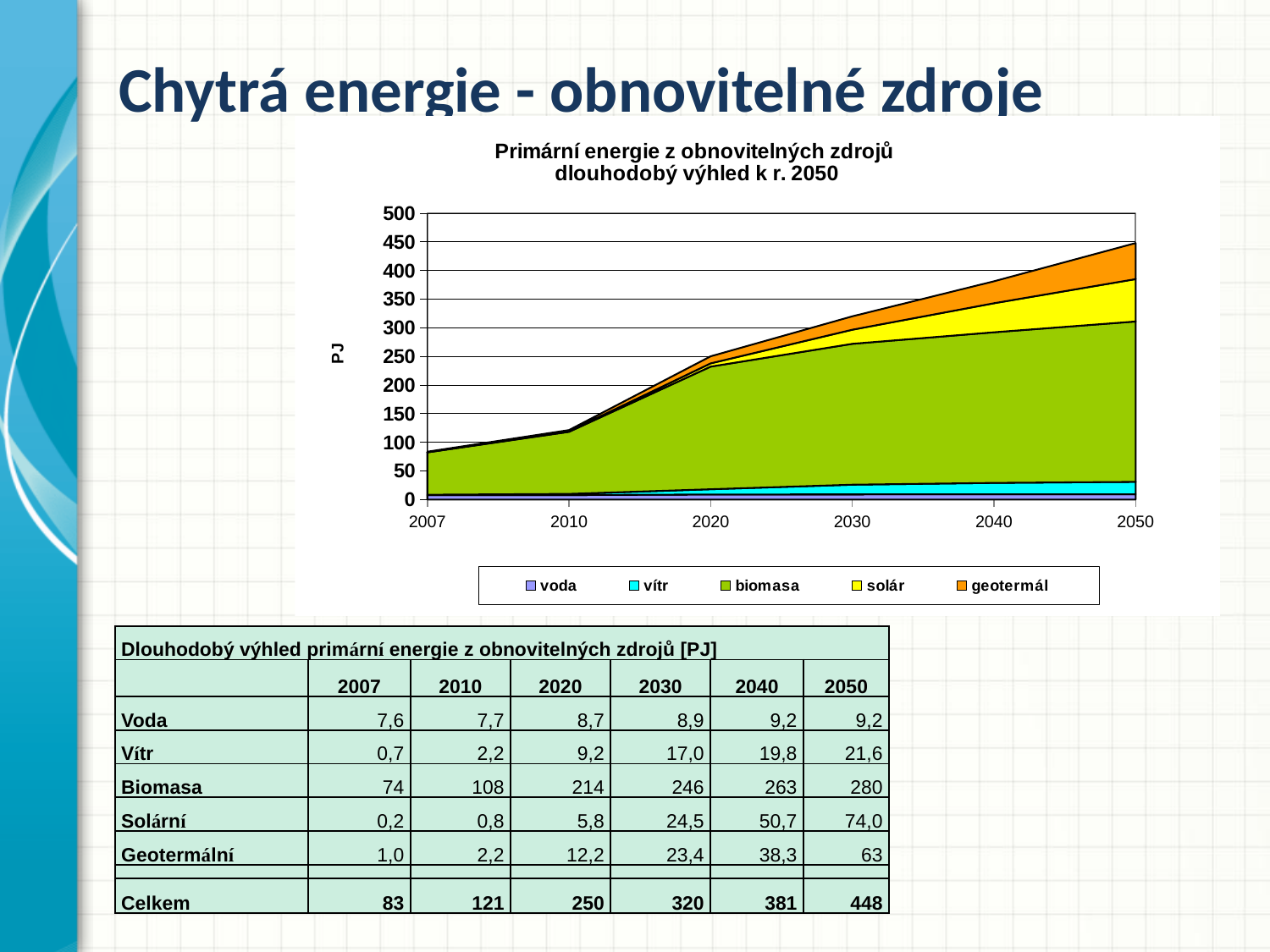

# Chytrá energie - obnovitelné zdroje

### Chart: Primární energie z obnovitelných zdrojů
dlouhodobý výhled k r. 2050

| Category | voda | vítr | biomasa | solár | geotermál  |
|---|---|---|---|---|---|
| 2007 | 7.596 | 0.7200000000000004 | 74.0 | 0.16800000000000004 | 0.9600480000000003 |
| 2010 | 7.6968 | 2.16 | 108.33845981538767 | 0.8150000000000004 | 2.2048560000000004 |
| 2020 | 8.729999999999999 | 9.190800000000001 | 214.09960968778825 | 5.76 | 12.2368 |
| 2030 | 8.927999999999999 | 16.956 | 246.0 | 24.532 | 23.387999999999987 |
| 2040 | 9.216000000000001 | 19.8 | 263.0 | 50.67400000000001 | 38.303999999999995 |
| 2050 | 9.216000000000001 | 21.6 | 280.0 | 73.96400000000003 | 62.9 |
| Dlouhodobý výhled primární energie z obnovitelných zdrojů [PJ] |  |  |  |  |  |  |
| --- | --- | --- | --- | --- | --- | --- |
|  | 2007 | 2010 | 2020 | 2030 | 2040 | 2050 |
| Voda | 7,6 | 7,7 | 8,7 | 8,9 | 9,2 | 9,2 |
| Vítr | 0,7 | 2,2 | 9,2 | 17,0 | 19,8 | 21,6 |
| Biomasa | 74 | 108 | 214 | 246 | 263 | 280 |
| Solární | 0,2 | 0,8 | 5,8 | 24,5 | 50,7 | 74,0 |
| Geotermální | 1,0 | 2,2 | 12,2 | 23,4 | 38,3 | 63 |
|  |  |  |  |  |  |  |
| Celkem | 83 | 121 | 250 | 320 | 381 | 448 |